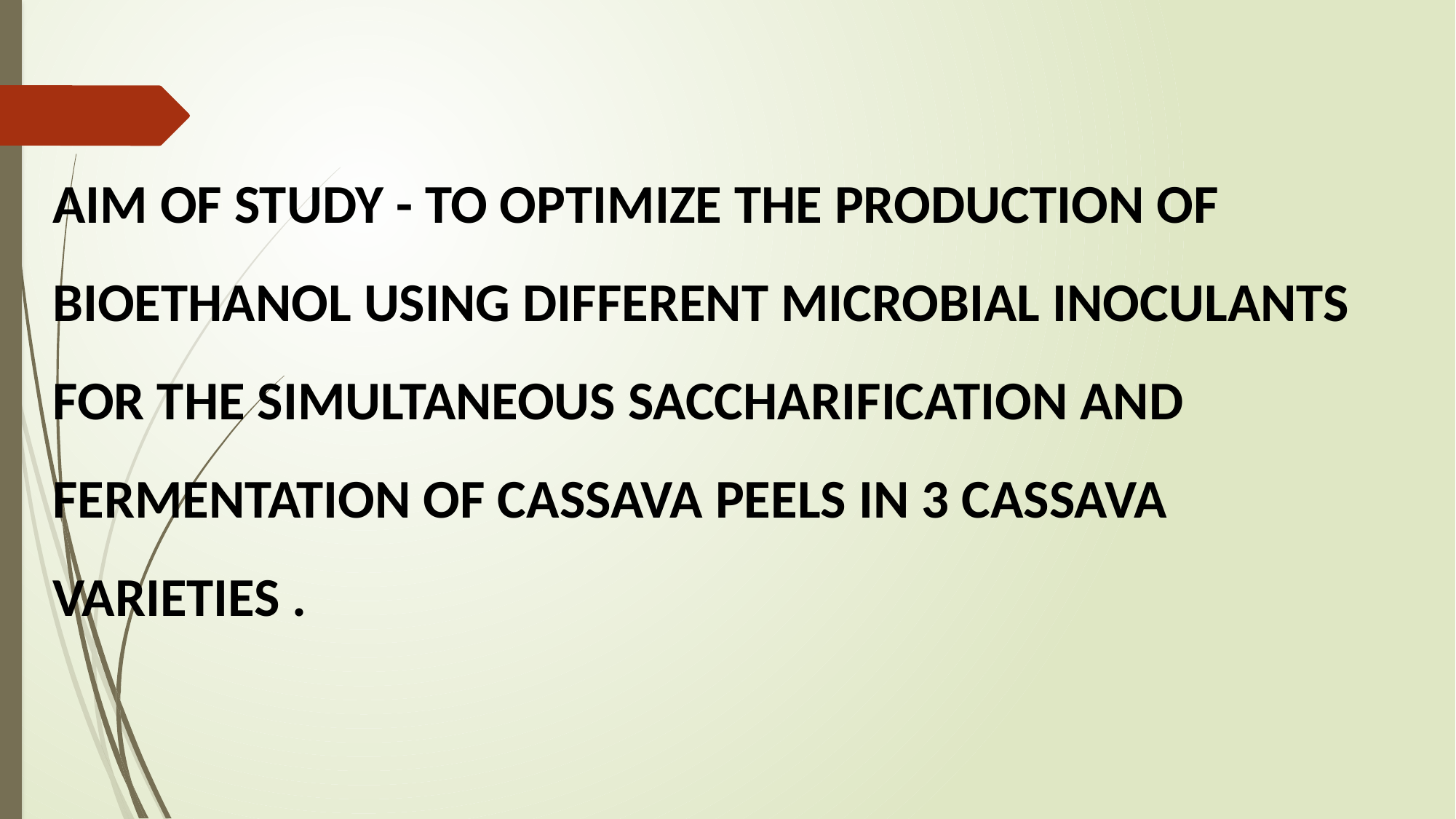

AIM OF STUDY - TO OPTIMIZE THE PRODUCTION OF BIOETHANOL USING DIFFERENT MICROBIAL INOCULANTS FOR THE SIMULTANEOUS SACCHARIFICATION AND FERMENTATION OF CASSAVA PEELS IN 3 CASSAVA VARIETIES .